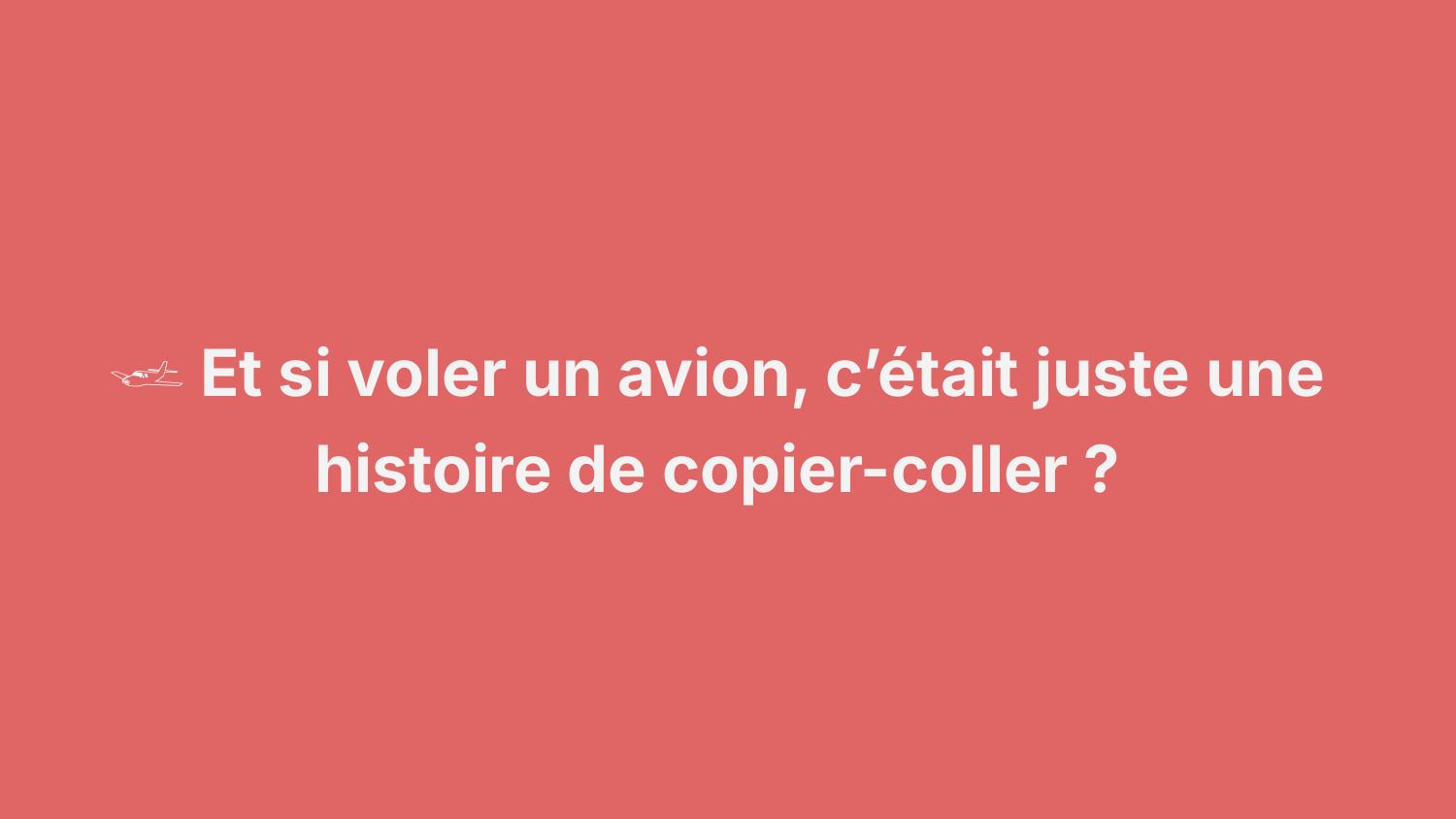

🛩️ Et si voler un avion, c’était juste une histoire de copier-coller ?